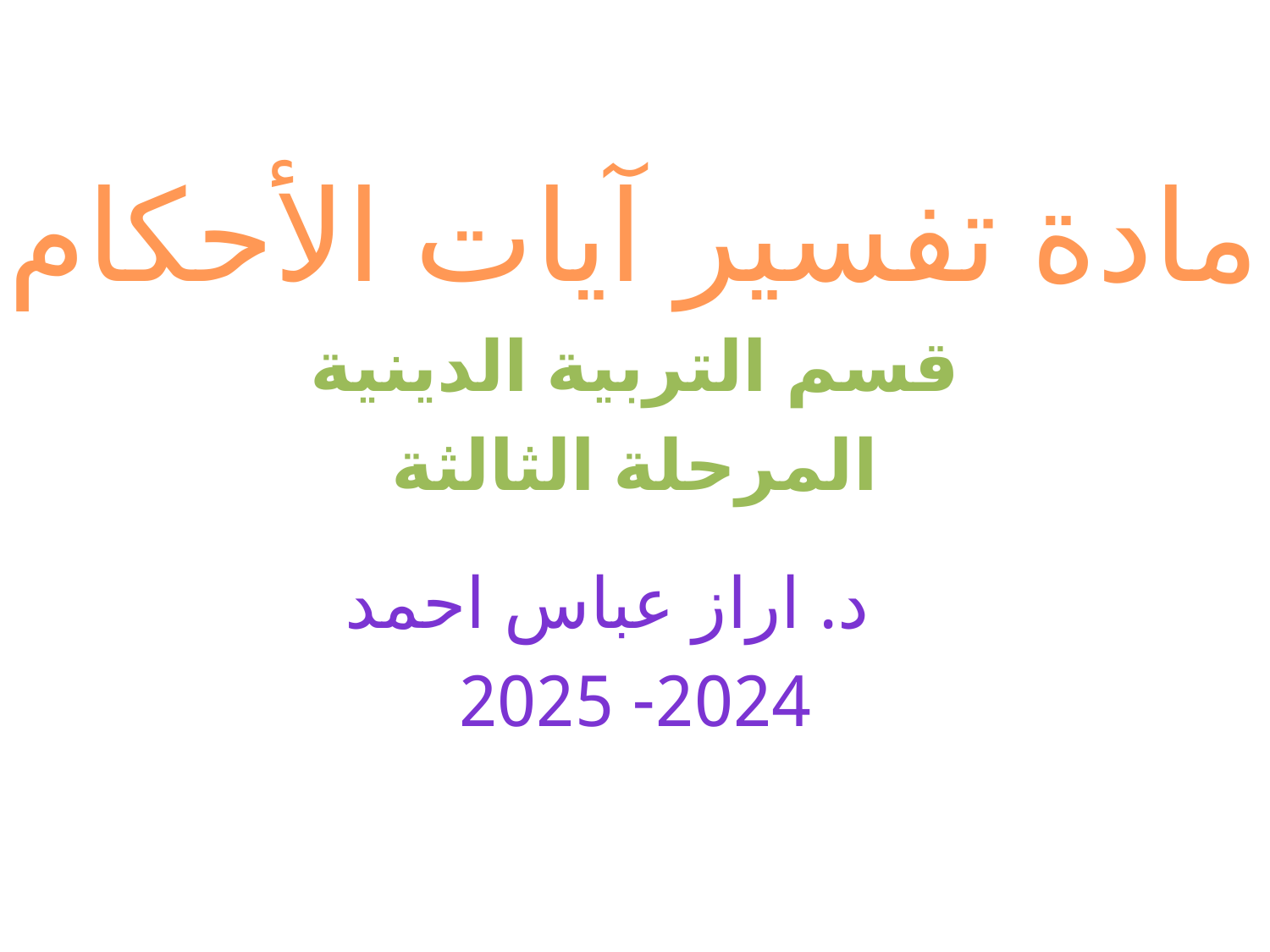

مادة تفسير آيات الأحكام
قسم التربية الدينية
المرحلة الثالثة

   د. اراز عباس احمد
2024- 2025